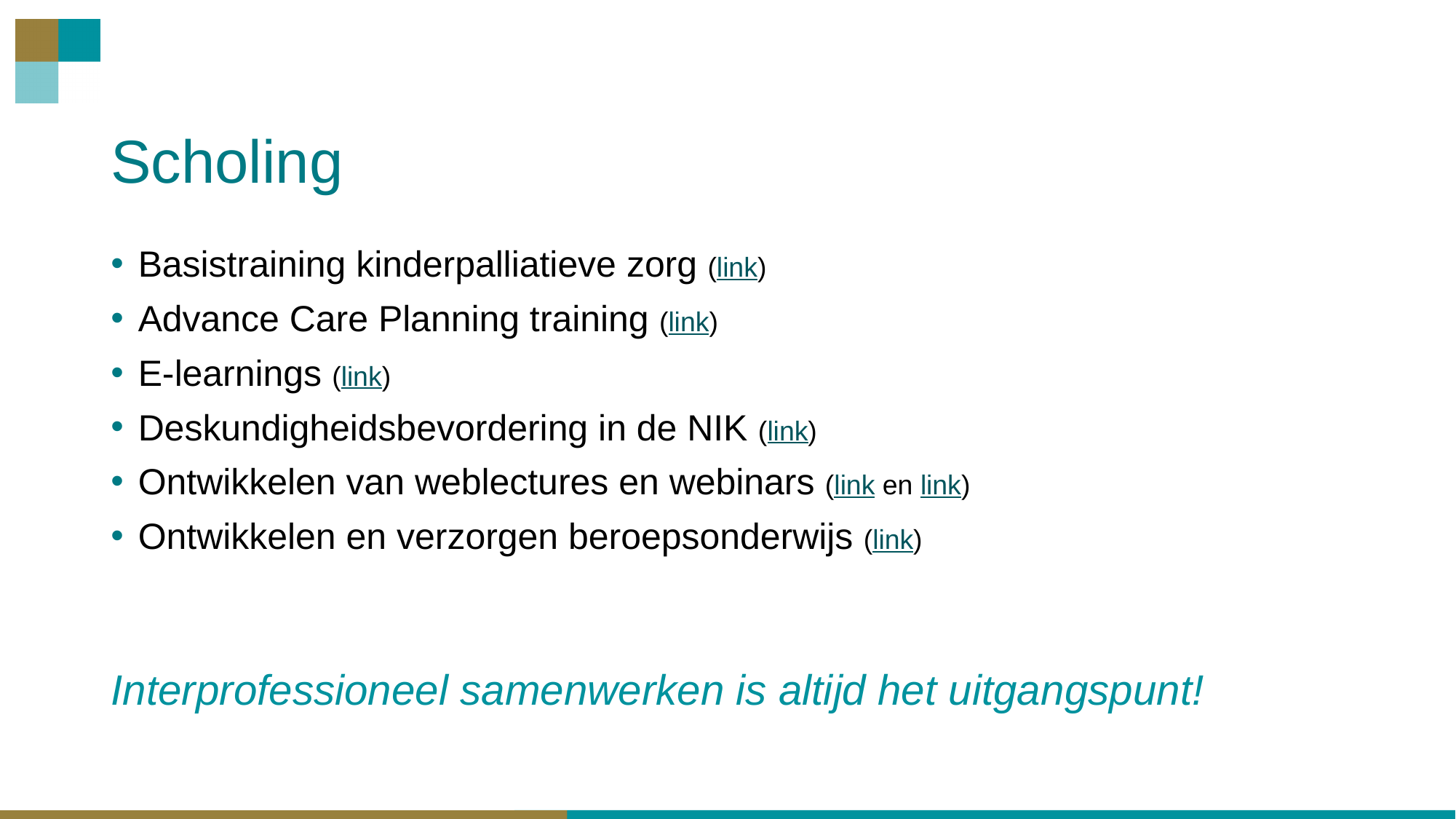

# Scholing
Basistraining kinderpalliatieve zorg (link)
Advance Care Planning training (link)
E-learnings (link)
Deskundigheidsbevordering in de NIK (link)
Ontwikkelen van weblectures en webinars (link en link)
Ontwikkelen en verzorgen beroepsonderwijs (link)

Interprofessioneel samenwerken is altijd het uitgangspunt!